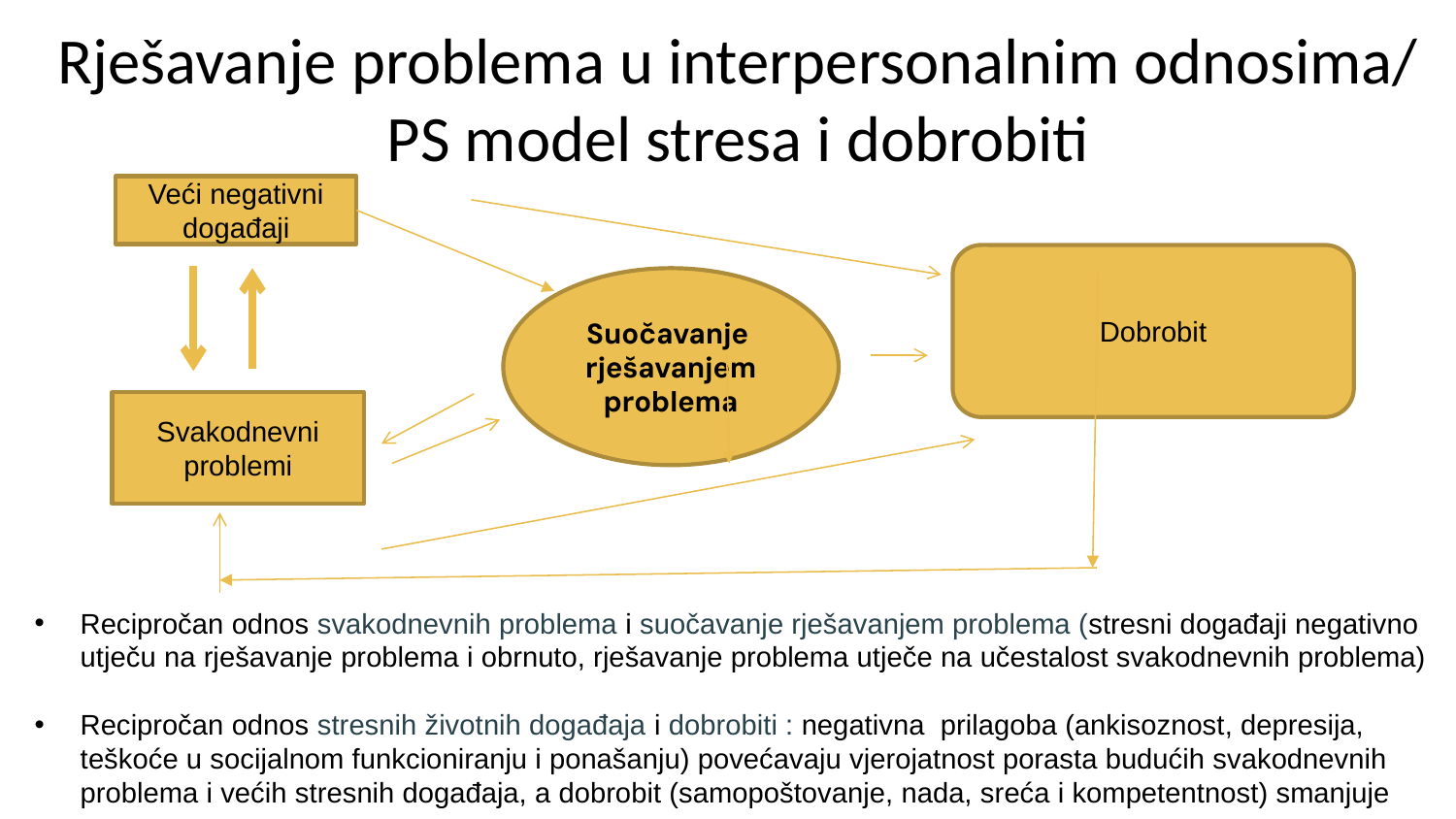

Rješavanje problema u interpersonalnim odnosima/ PS model stresa i dobrobiti
Veći negativni događaji
Dobrobit
Suočavanje  rješavanjem problema
Svakodnevni problemi
Recipročan odnos svakodnevnih problema i suočavanje rješavanjem problema (stresni događaji negativno utječu na rješavanje problema i obrnuto, rješavanje problema utječe na učestalost svakodnevnih problema)

Recipročan odnos stresnih životnih događaja i dobrobiti : negativna  prilagoba (ankisoznost, depresija, teškoće u socijalnom funkcioniranju i ponašanju) povećavaju vjerojatnost porasta budućih svakodnevnih problema i većih stresnih događaja, a dobrobit (samopoštovanje, nada, sreća i kompetentnost) smanjuje